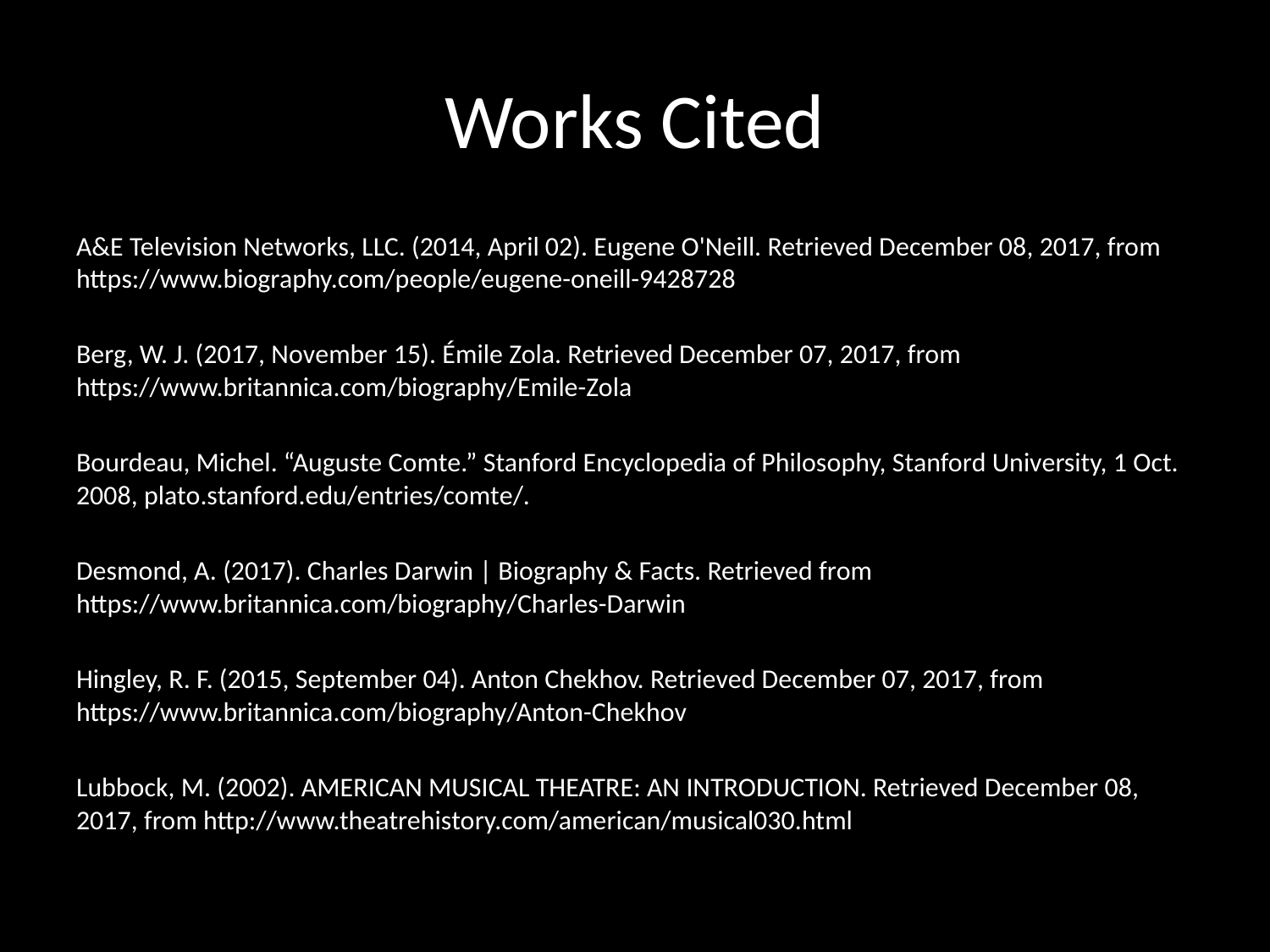

# Works Cited
A&E Television Networks, LLC. (2014, April 02). Eugene O'Neill. Retrieved December 08, 2017, from https://www.biography.com/people/eugene-oneill-9428728

Berg, W. J. (2017, November 15). Émile Zola. Retrieved December 07, 2017, from https://www.britannica.com/biography/Emile-Zola

Bourdeau, Michel. “Auguste Comte.” Stanford Encyclopedia of Philosophy, Stanford University, 1 Oct. 2008, plato.stanford.edu/entries/comte/.

Desmond, A. (2017). Charles Darwin | Biography & Facts. Retrieved from https://www.britannica.com/biography/Charles-Darwin

Hingley, R. F. (2015, September 04). Anton Chekhov. Retrieved December 07, 2017, from https://www.britannica.com/biography/Anton-Chekhov

Lubbock, M. (2002). AMERICAN MUSICAL THEATRE: AN INTRODUCTION. Retrieved December 08, 2017, from http://www.theatrehistory.com/american/musical030.html